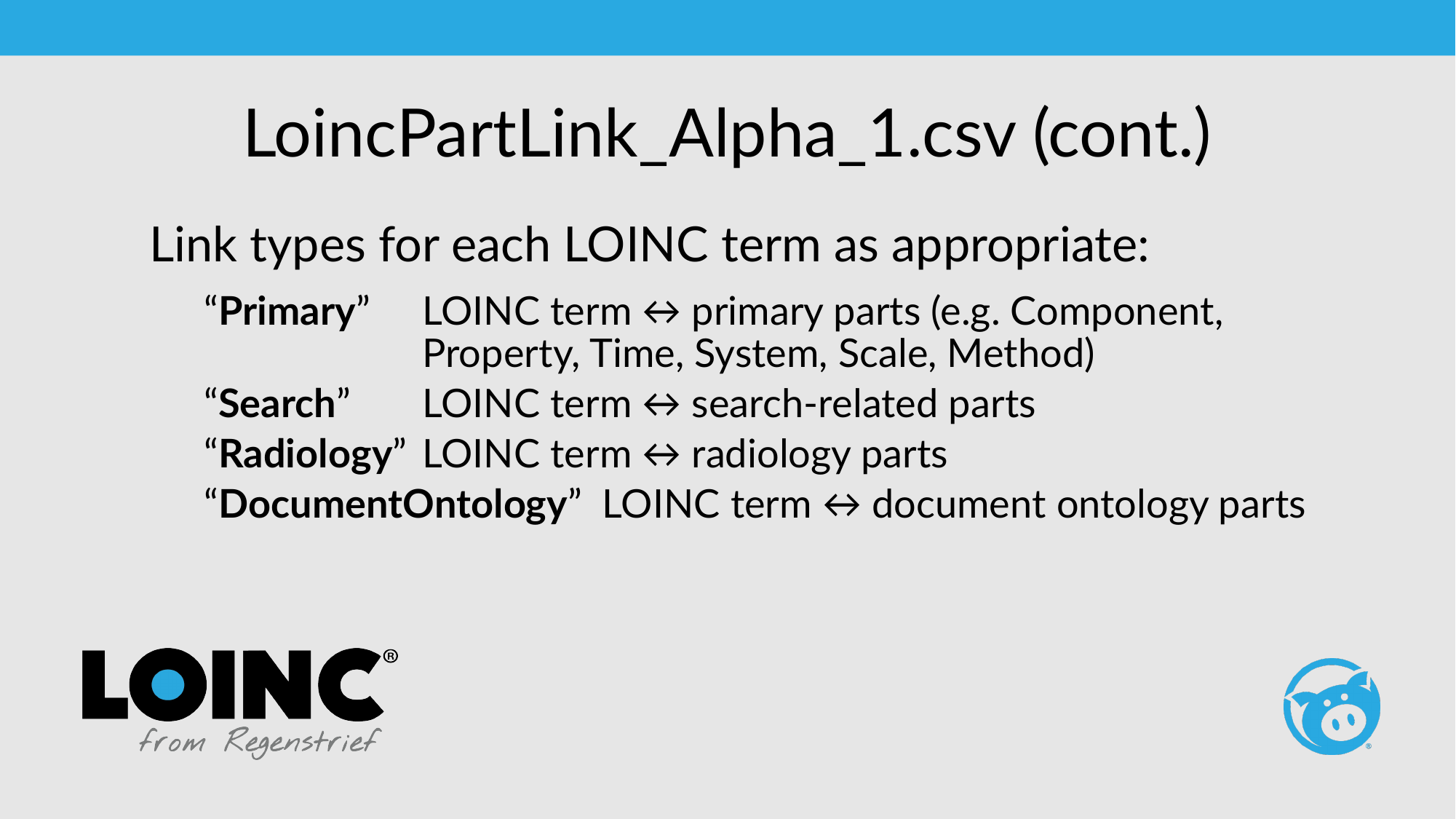

# LoincPartLink_Alpha_1.csv (cont.)
Link types for each LOINC term as appropriate:
“Primary”  	LOINC term ↔ primary parts (e.g. Component, 			Property, Time, System, Scale, Method)
“Search”  	LOINC term ↔ search-related parts
“Radiology” 	LOINC term ↔ radiology parts
“DocumentOntology”  LOINC term ↔ document ontology parts